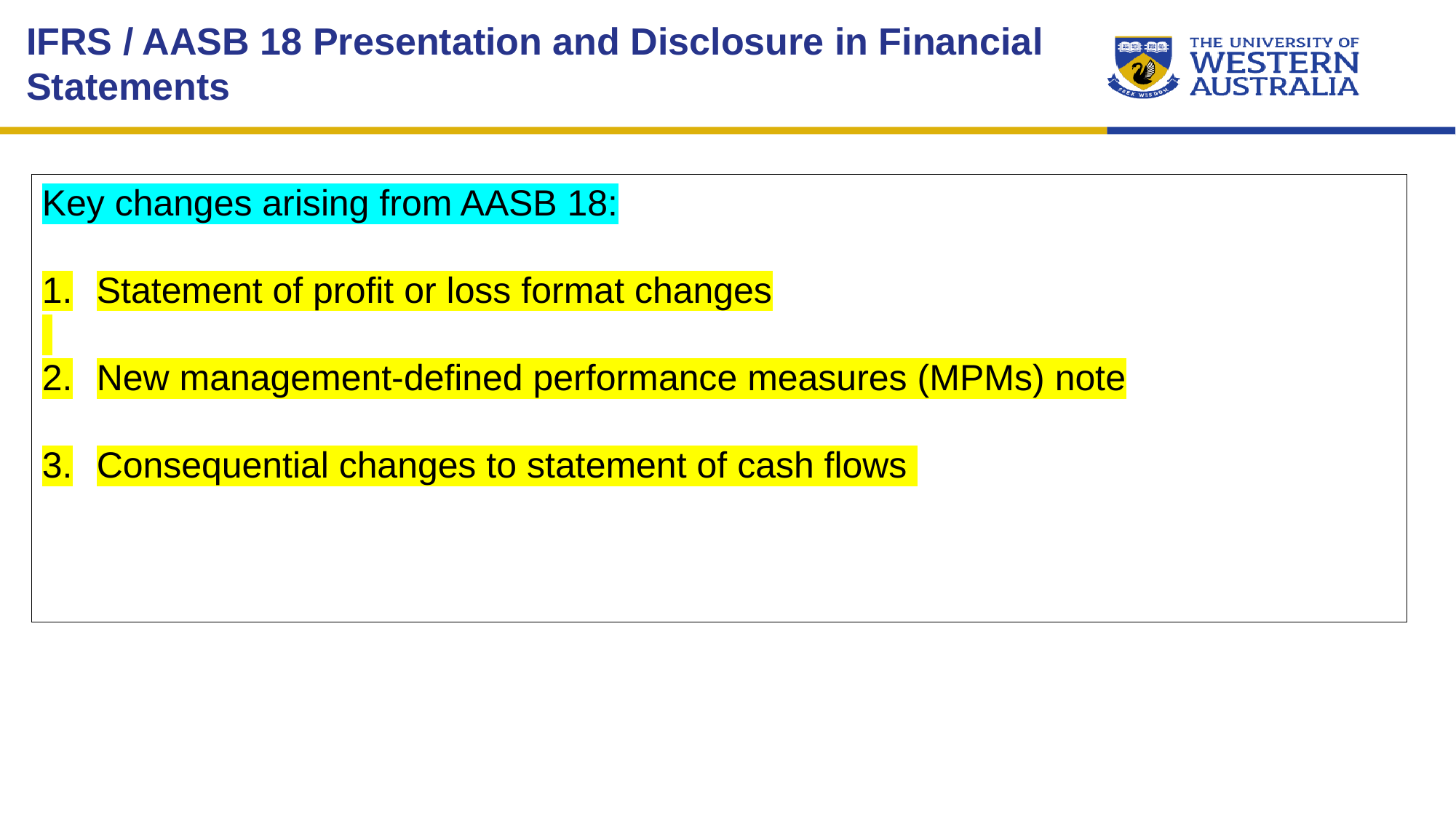

IFRS / AASB 18 Presentation and Disclosure in Financial Statements

Key changes arising from AASB 18:

Statement of profit or loss format changes

New management-defined performance measures (MPMs) note

Consequential changes to statement of cash flows